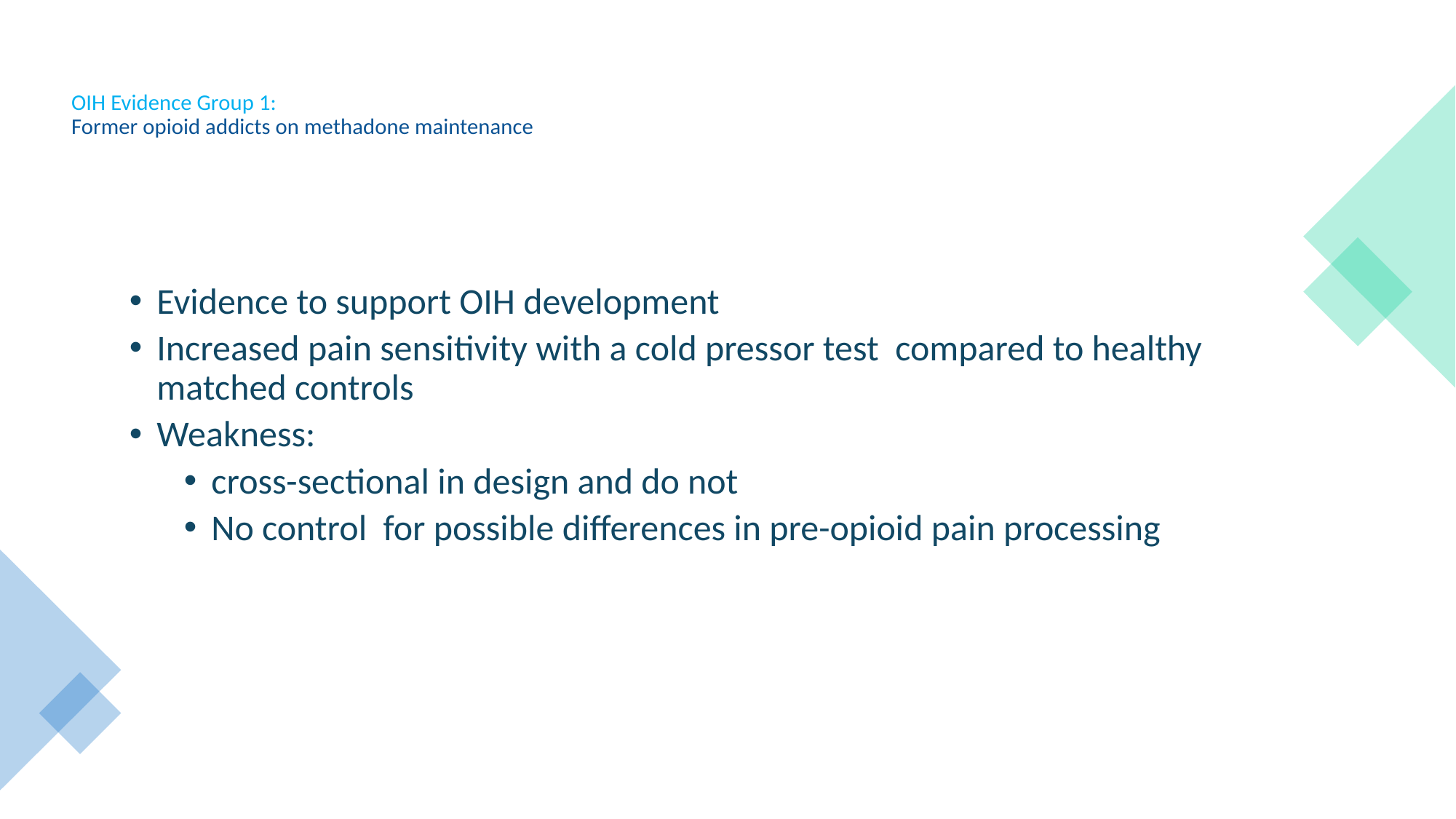

# OIH Evidence Group 1: Former opioid addicts on methadone maintenance

Evidence to support OIH development
Increased pain sensitivity with a cold pressor test  compared to healthy matched controls
Weakness:
cross-sectional in design and do not
No control  for possible differences in pre-opioid pain processing